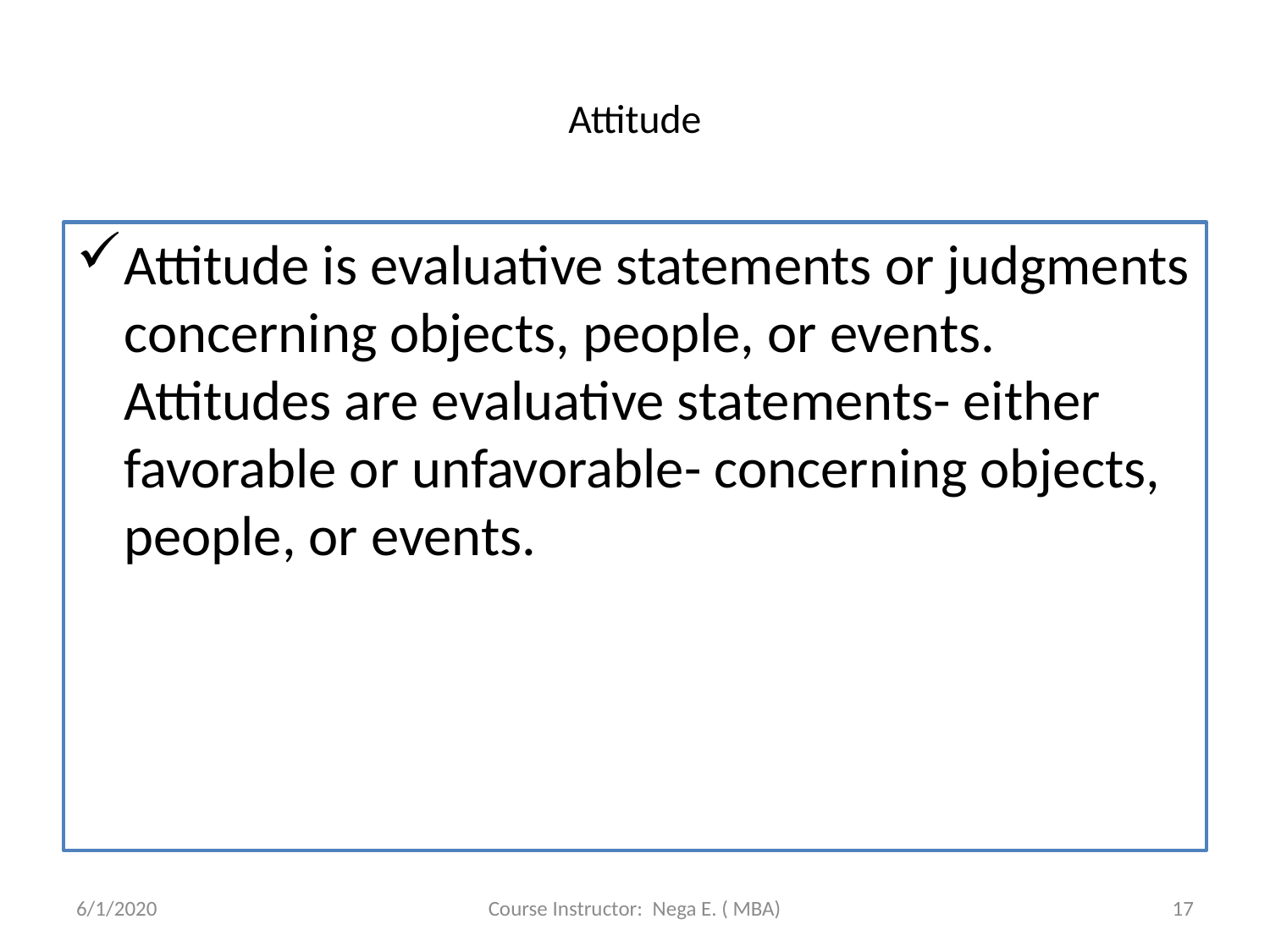

# Attitude
Attitude is evaluative statements or judgments concerning objects, people, or events. Attitudes are evaluative statements- either favorable or unfavorable- concerning objects, people, or events.

6/1/2020
Course Instructor:  Nega E. ( MBA)
17